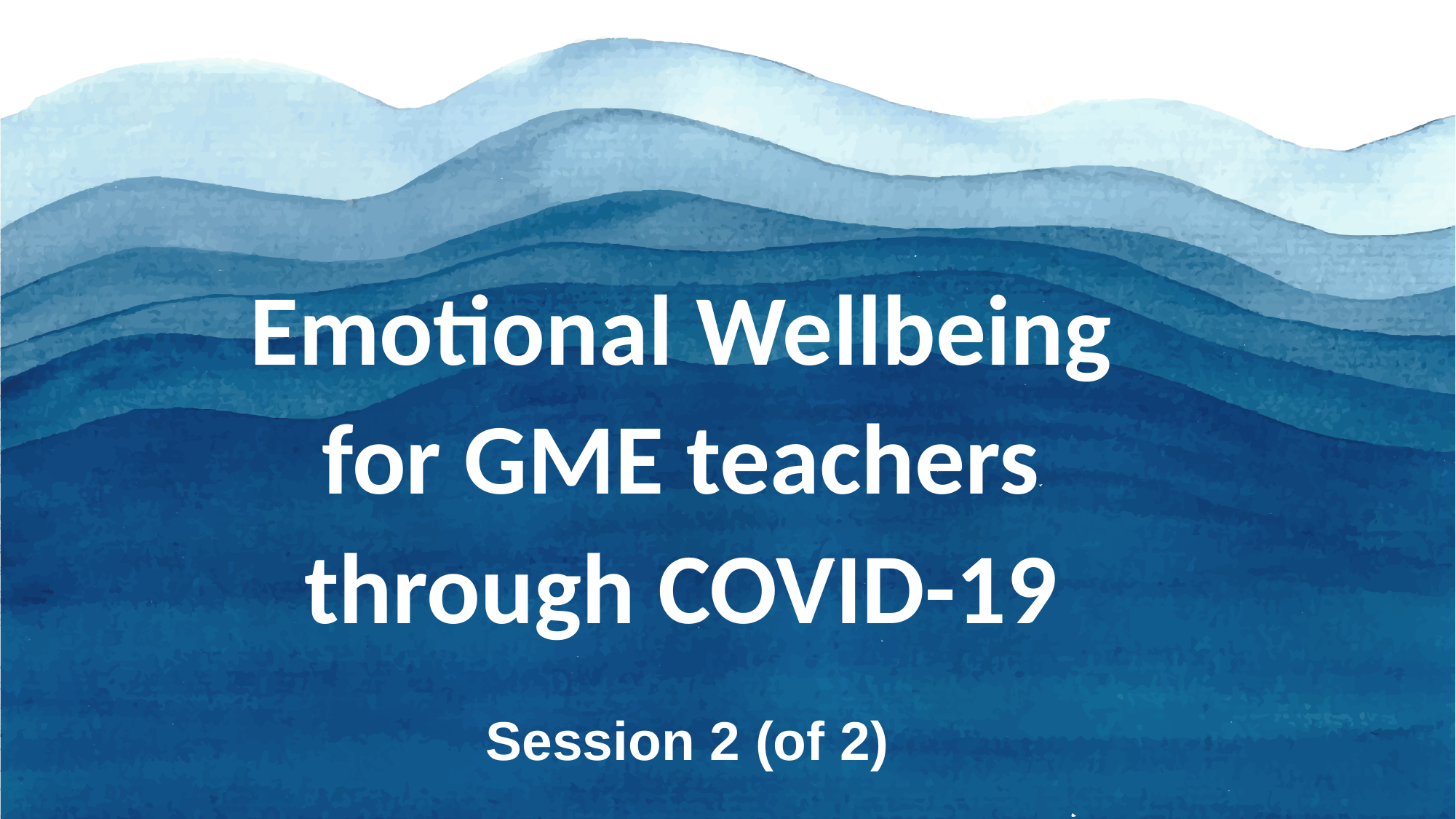

Emotional Wellbeing
for GME teachers
through COVID-19
Session 2 (of 2)